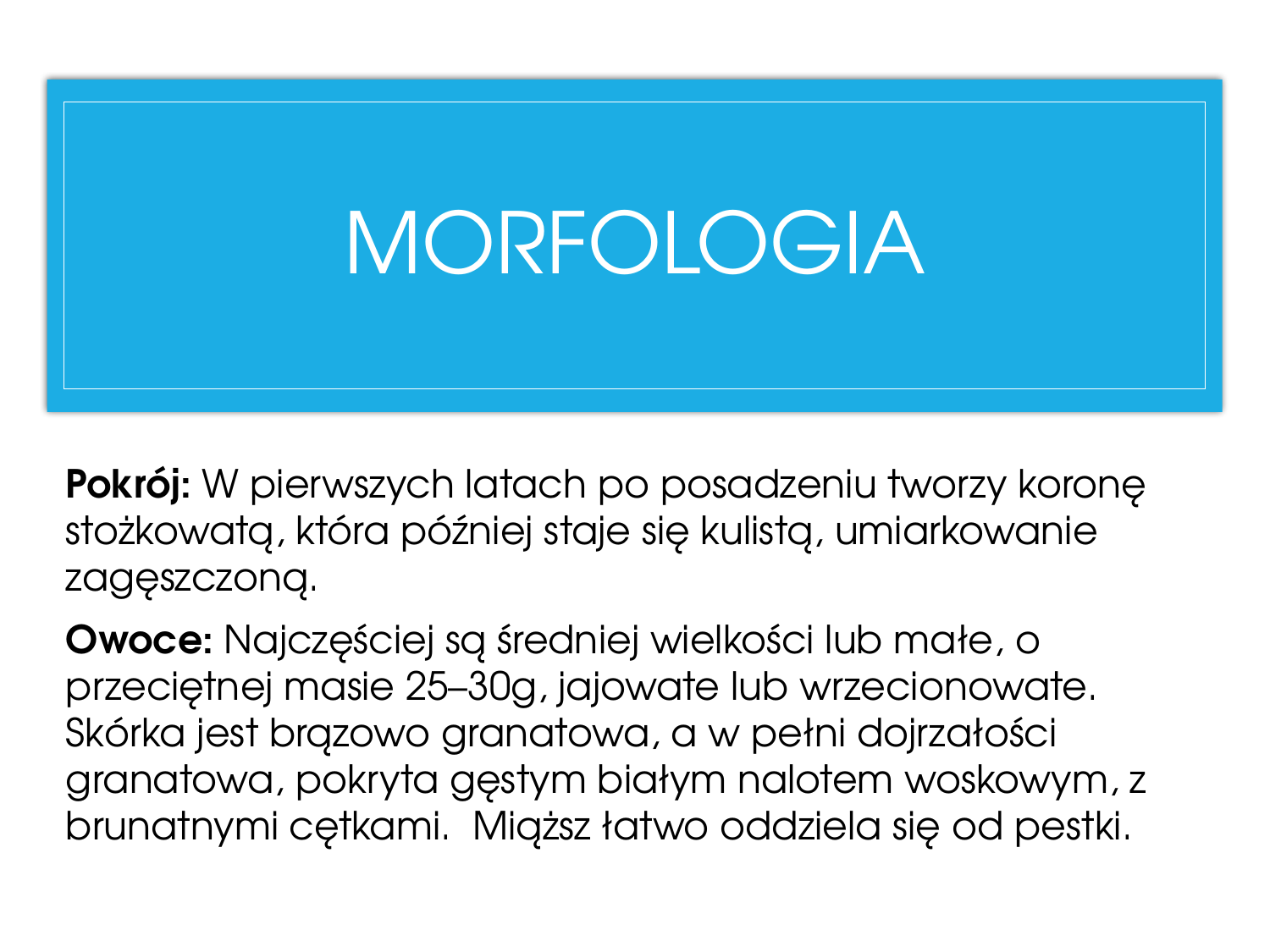

# MORFOLOGIA
Pokrój: W pierwszych latach po posadzeniu tworzy koronę stożkowatą, która później staje się kulistą, umiarkowanie zagęszczoną.
Owoce: Najczęściej są średniej wielkości lub małe, o przeciętnej masie 25–30g, jajowate lub wrzecionowate. Skórka jest brązowo granatowa, a w pełni dojrzałości granatowa, pokryta gęstym białym nalotem woskowym, z brunatnymi cętkami.  Miąższ łatwo oddziela się od pestki.